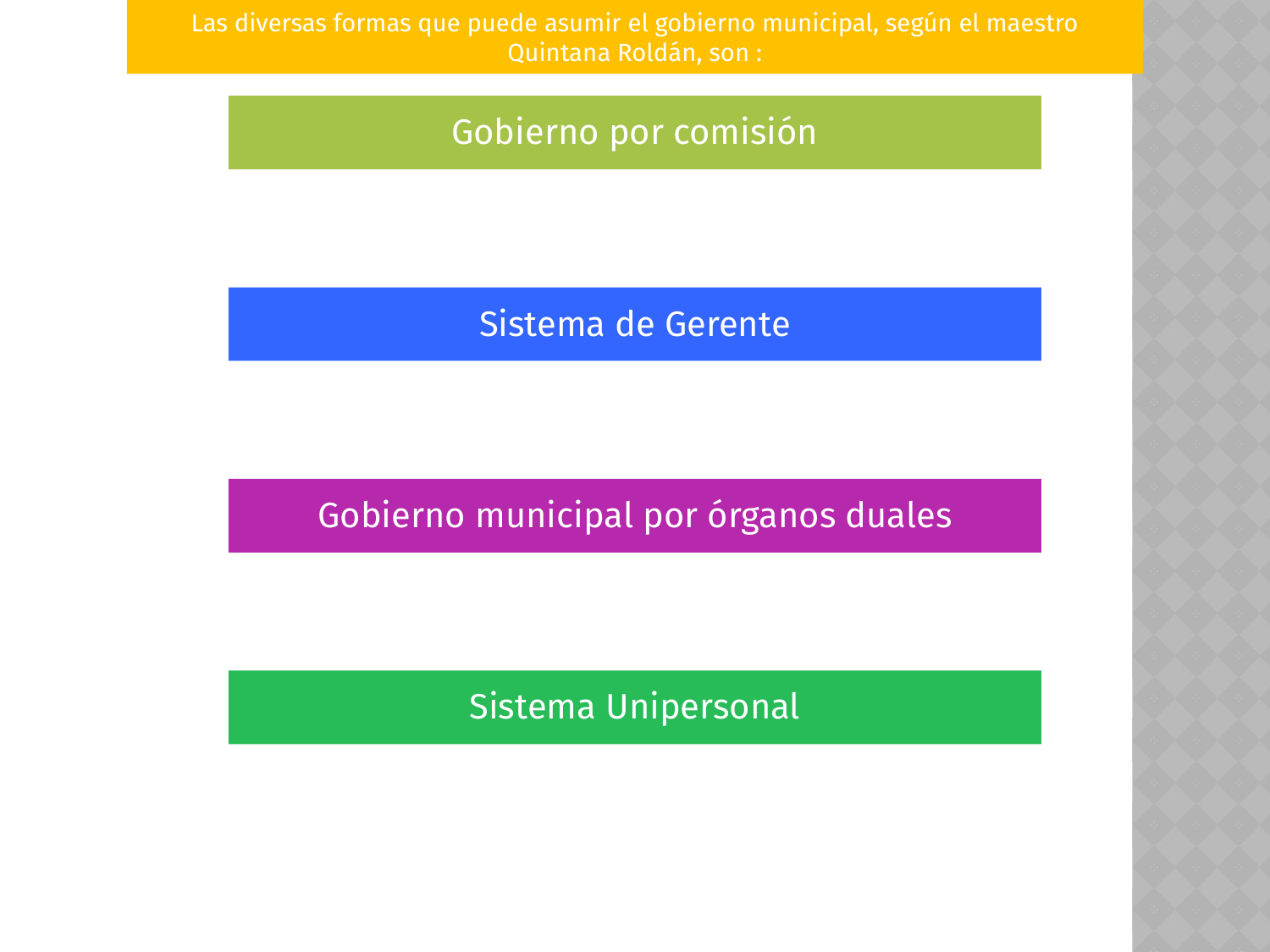

Las diversas formas que puede asumir el gobierno municipal, según el maestro Quintana Roldán, son :
Gobierno por comisión
Sistema de Gerente
Gobierno municipal por órganos duales
Sistema Unipersonal